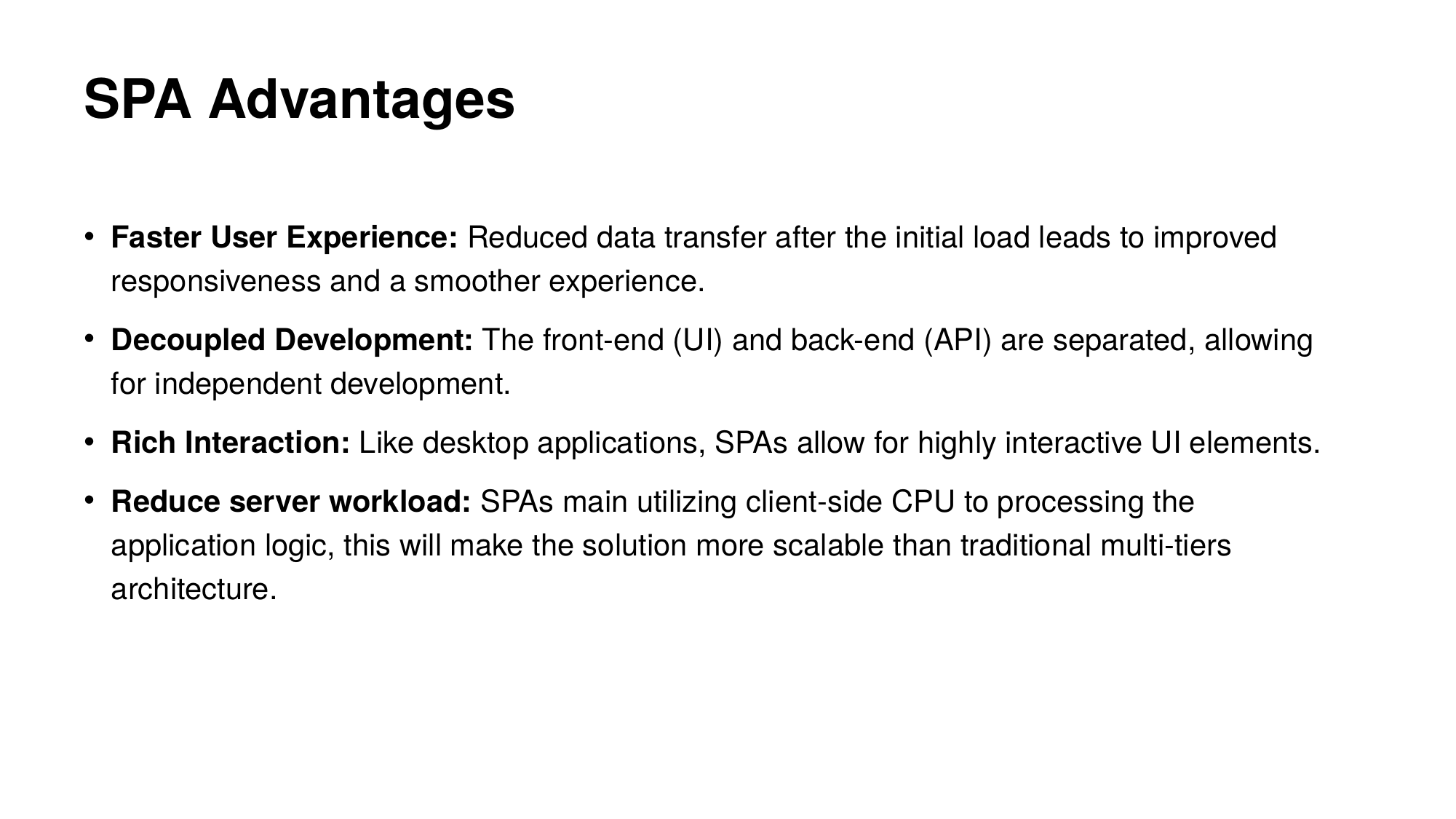

# SPA Advantages
Faster User Experience: Reduced data transfer after the initial load leads to improved responsiveness and a smoother experience.
Decoupled Development: The front-end (UI) and back-end (API) are separated, allowing for independent development.
Rich Interaction: Like desktop applications, SPAs allow for highly interactive UI elements.
Reduce server workload: SPAs main utilizing client-side CPU to processing the application logic, this will make the solution more scalable than traditional multi-tiers architecture.